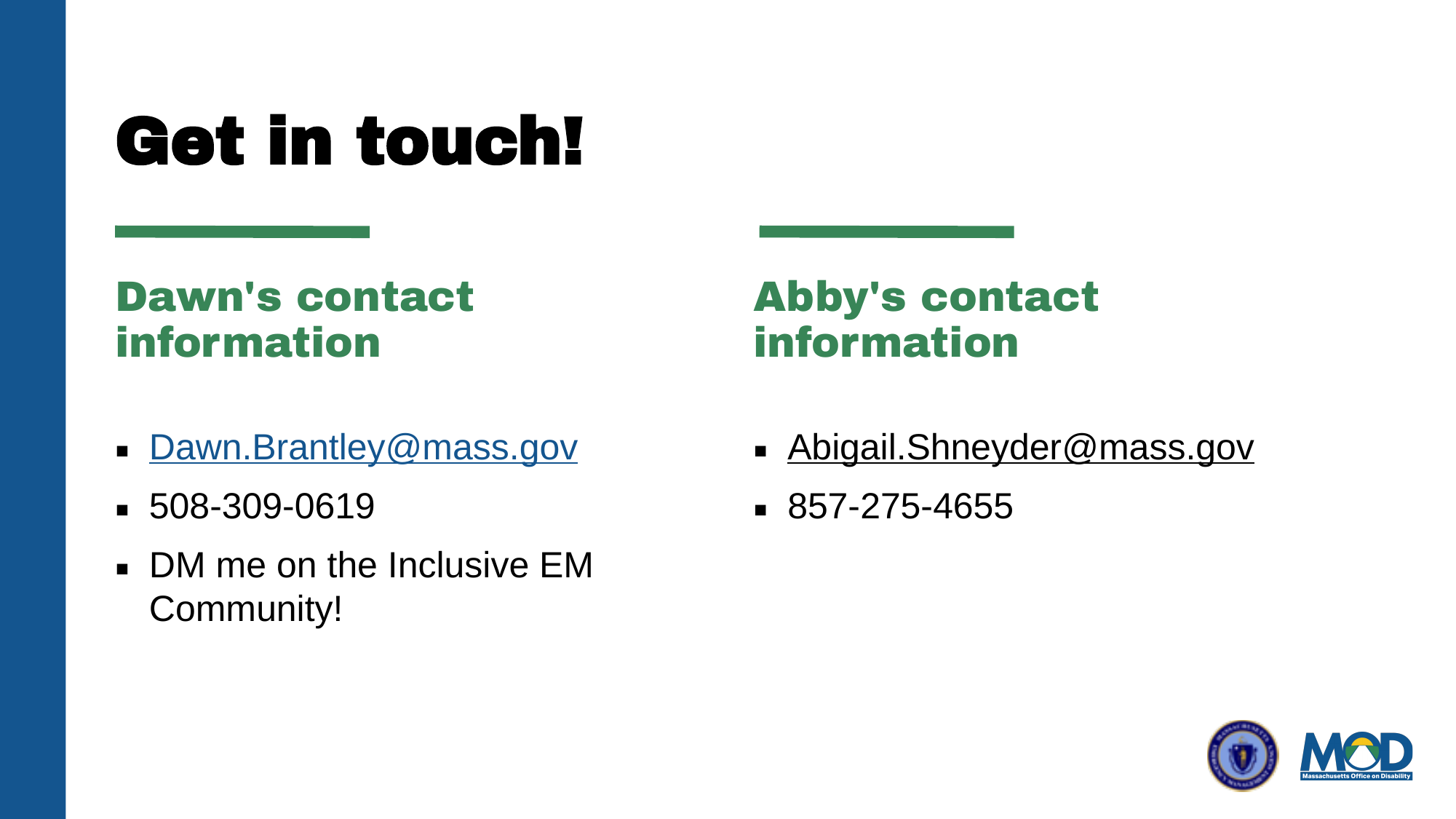

# Get in touch!
Dawn's contact information
Abby's contact information
Dawn.Brantley@mass.gov
508-309-0619
DM me on the Inclusive EM Community!
Abigail.Shneyder@mass.gov
857-275-4655